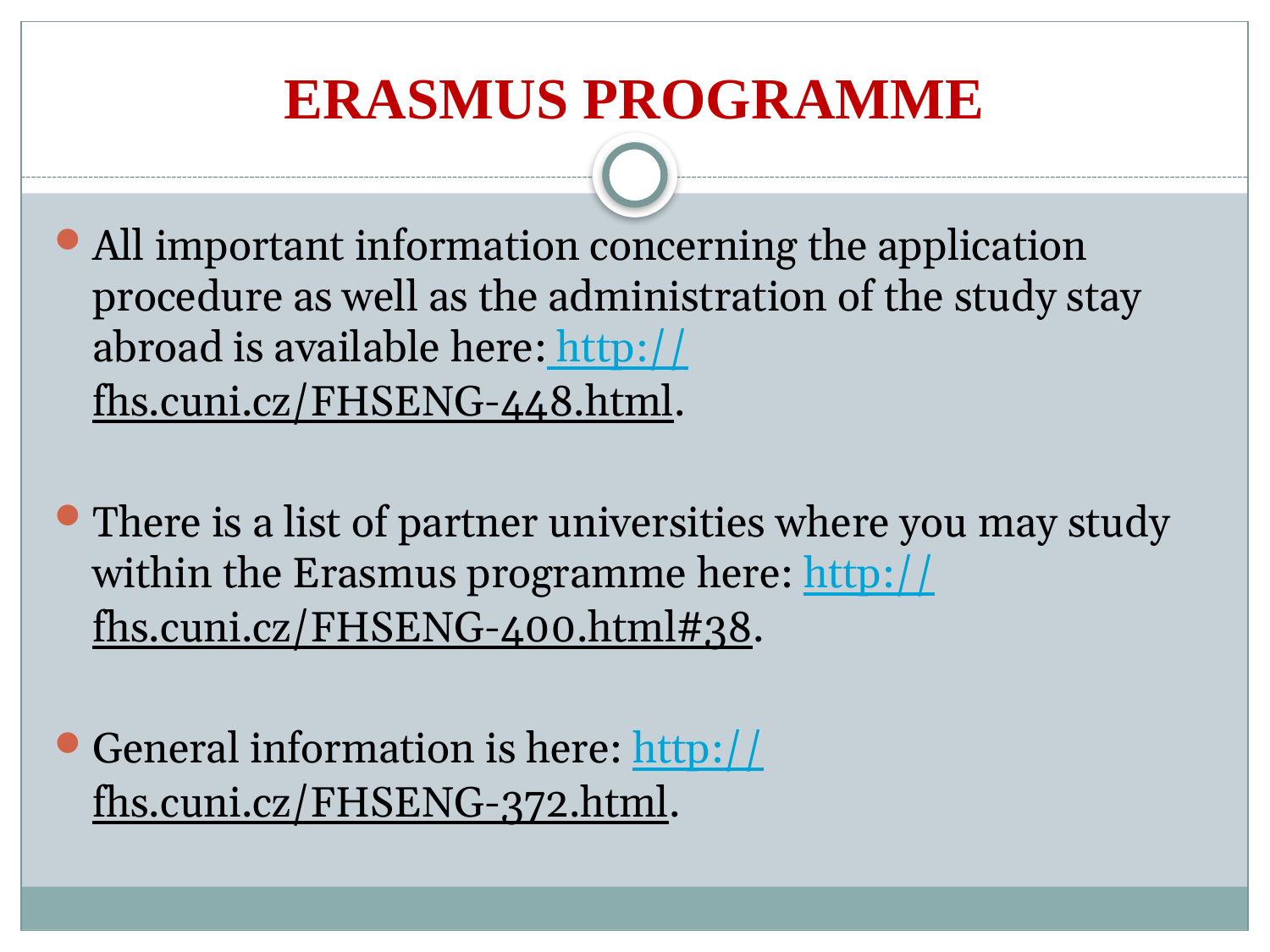

# Erasmus Programme
All important information concerning the application procedure as well as the administration of the study stay abroad is available here: http://fhs.cuni.cz/FHSENG-448.html.

There is a list of partner universities where you may study within the Erasmus programme here: http://fhs.cuni.cz/FHSENG-400.html#38.

General information is here: http://fhs.cuni.cz/FHSENG-372.html.